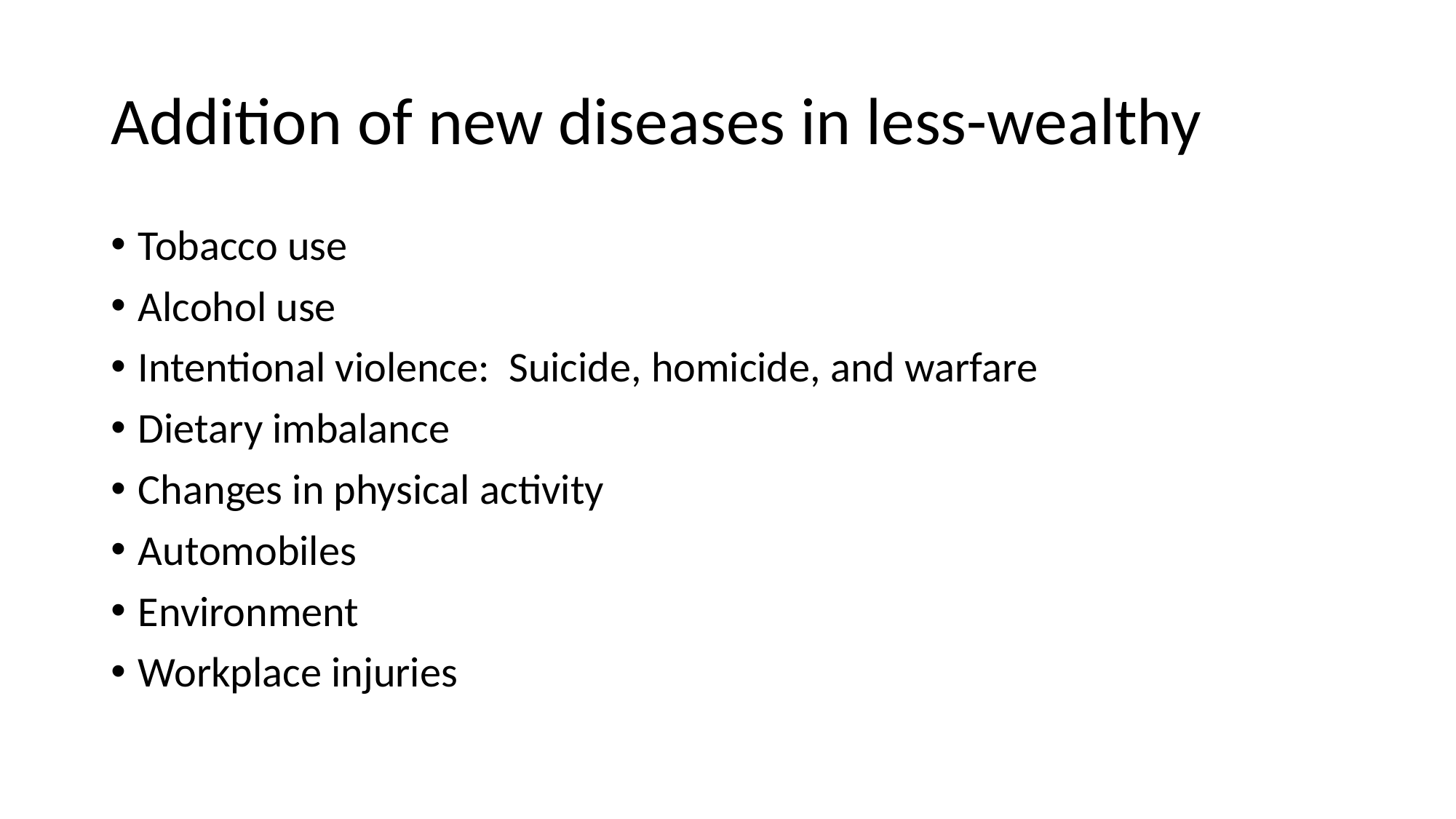

# Addition of new diseases in less-wealthy
Tobacco use
Alcohol use
Intentional violence:  Suicide, homicide, and warfare
Dietary imbalance
Changes in physical activity
Automobiles
Environment
Workplace injuries